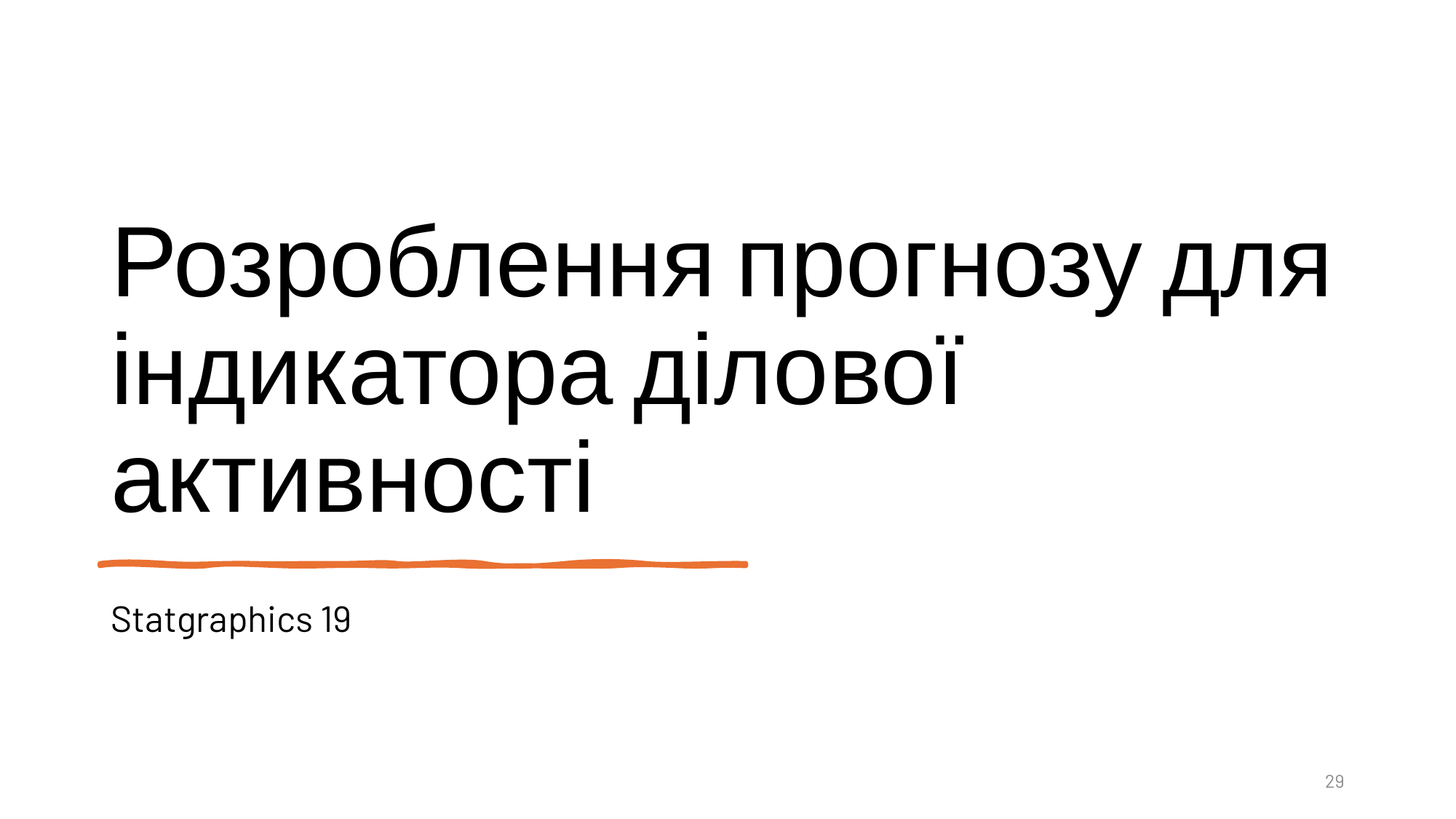

# Розроблення прогнозу для індикатора ділової активності

Statgraphics 19
29